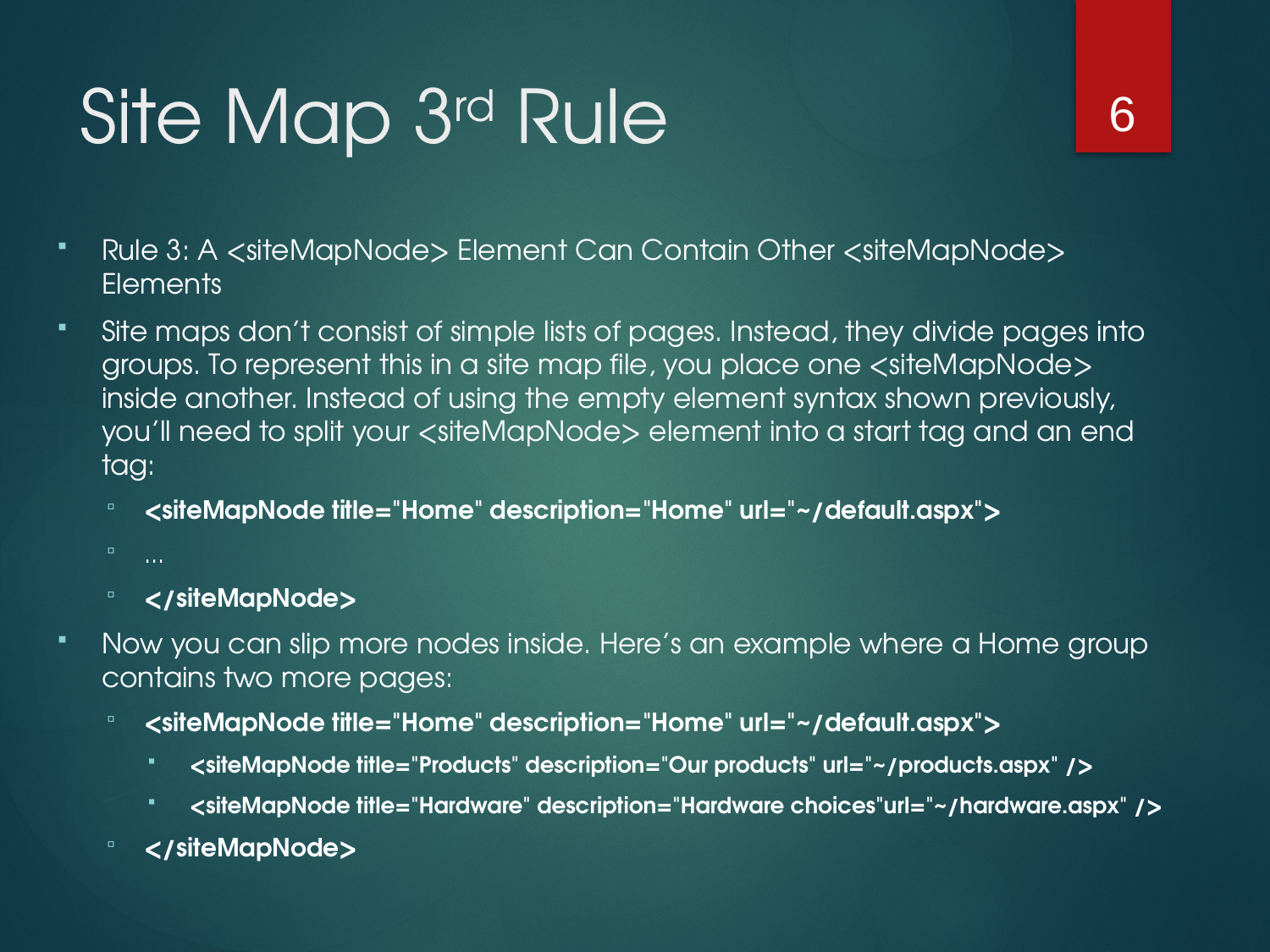

6
# Site Map 3rd Rule
Rule 3: A <siteMapNode> Element Can Contain Other <siteMapNode> Elements
Site maps don’t consist of simple lists of pages. Instead, they divide pages into groups. To represent this in a site map file, you place one <siteMapNode> inside another. Instead of using the empty element syntax shown previously, you’ll need to split your <siteMapNode> element into a start tag and an end tag:
<siteMapNode title="Home" description="Home" url="~/default.aspx">
...
</siteMapNode>
Now you can slip more nodes inside. Here’s an example where a Home group contains two more pages:
<siteMapNode title="Home" description="Home" url="~/default.aspx">
  <siteMapNode title="Products" description="Our products" url="~/products.aspx" />
  <siteMapNode title="Hardware" description="Hardware choices"url="~/hardware.aspx" />
</siteMapNode>